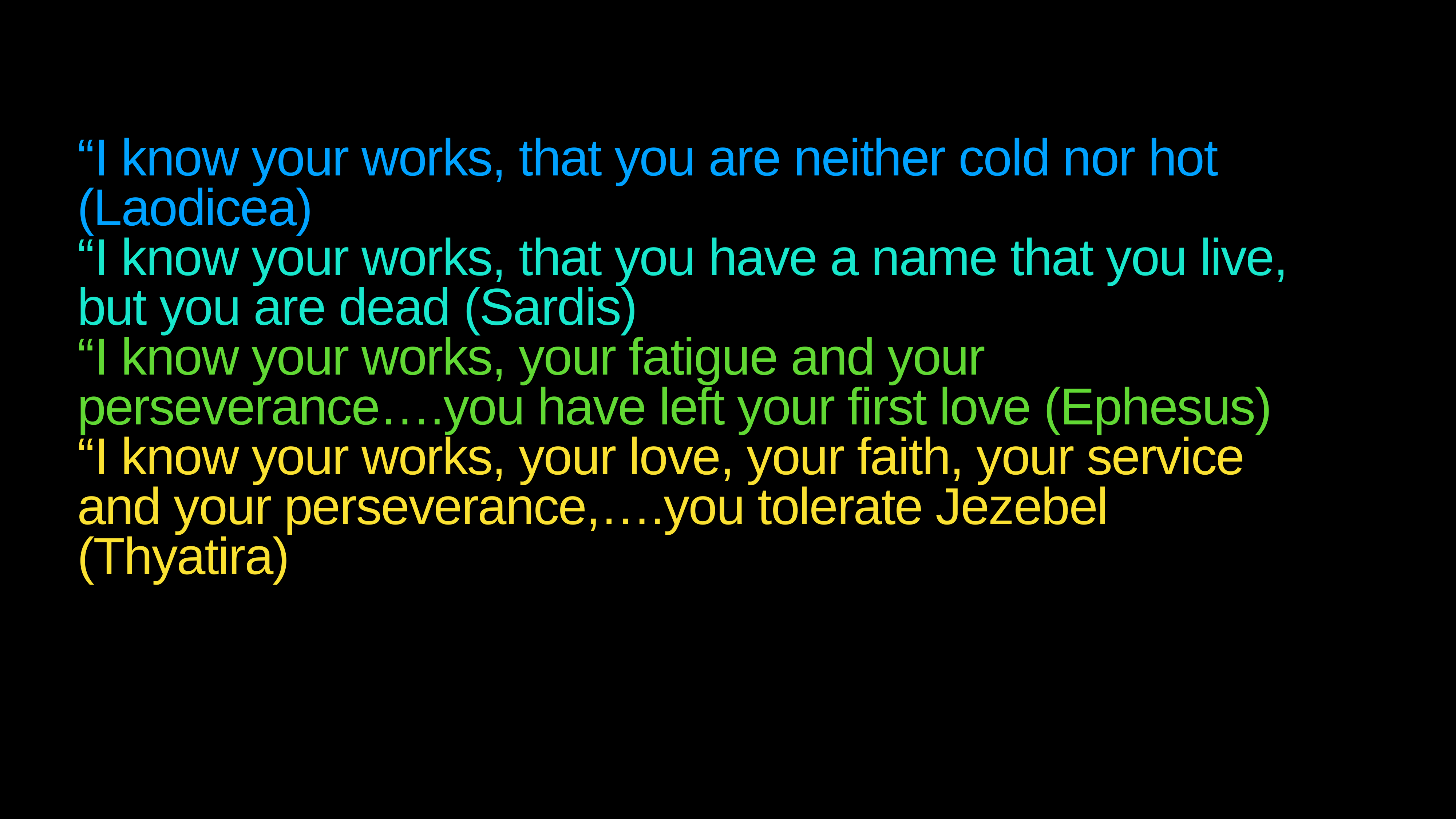

# “I know your works, that you are neither cold nor hot (Laodicea)
“I know your works, that you have a name that you live, but you are dead (Sardis)
“I know your works, your fatigue and your perseverance….you have left your first love (Ephesus)
“I know your works, your love, your faith, your service and your perseverance,….you tolerate Jezebel (Thyatira)